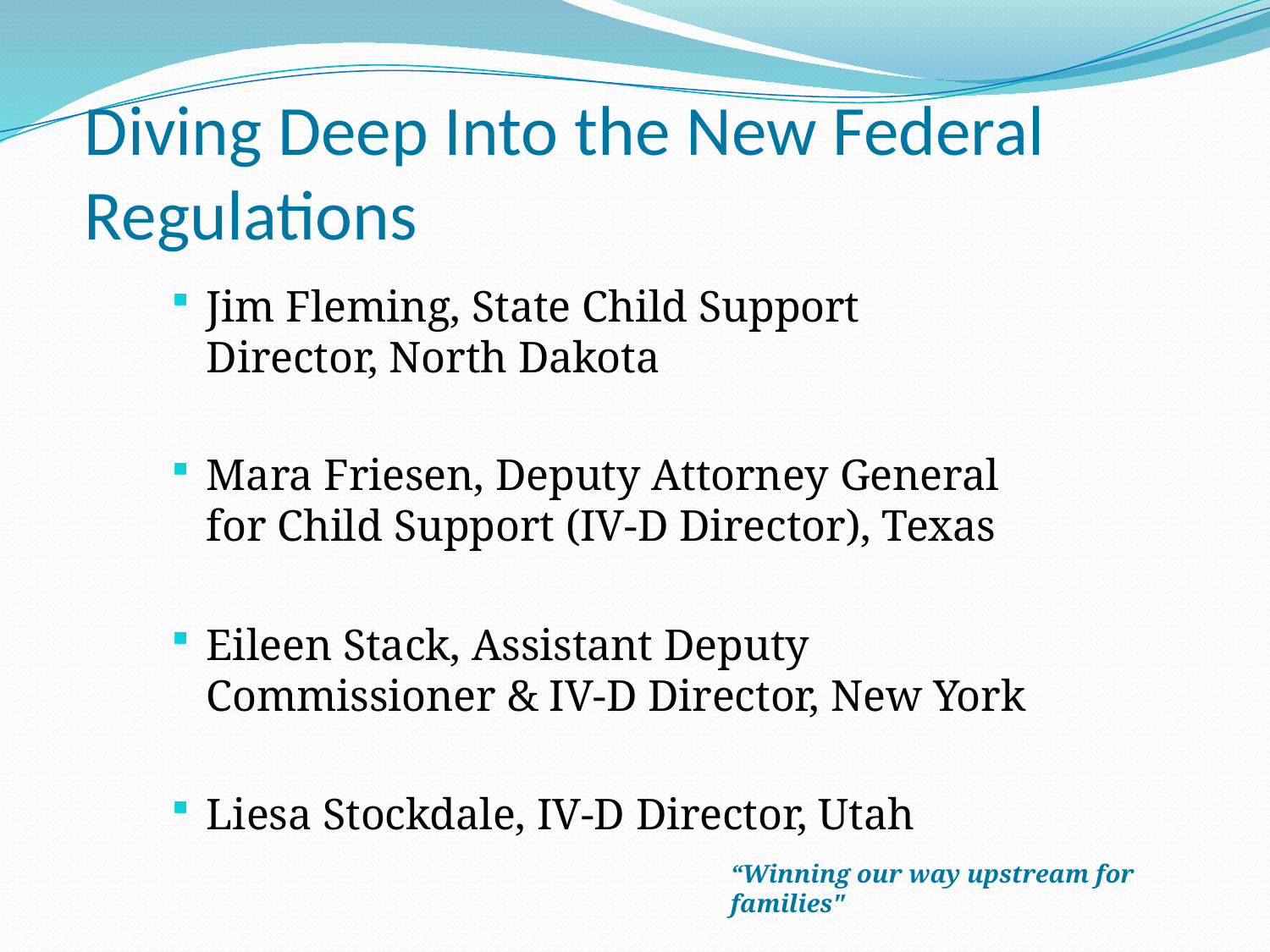

# Diving Deep Into the New Federal Regulations
Jim Fleming, State Child Support Director, North Dakota

Mara Friesen, Deputy Attorney General for Child Support (IV-D Director), Texas

Eileen Stack, Assistant Deputy Commissioner & IV-D Director, New York

Liesa Stockdale, IV-D Director, Utah

“Winning our way upstream for families"